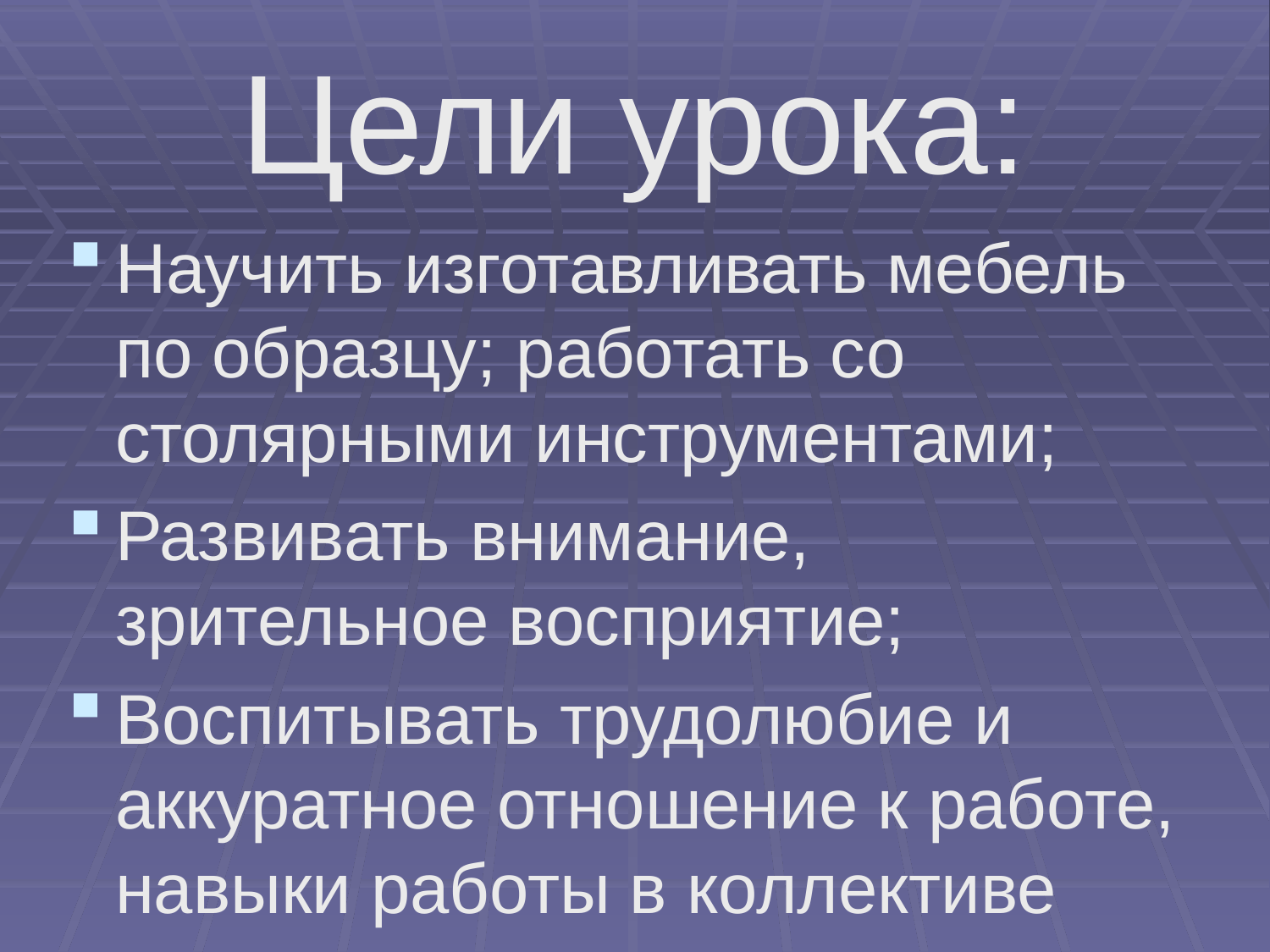

# Цели урока:
Научить изготавливать мебель по образцу; работать со столярными инструментами;
Развивать внимание, зрительное восприятие;
Воспитывать трудолюбие и аккуратное отношение к работе, навыки работы в коллективе